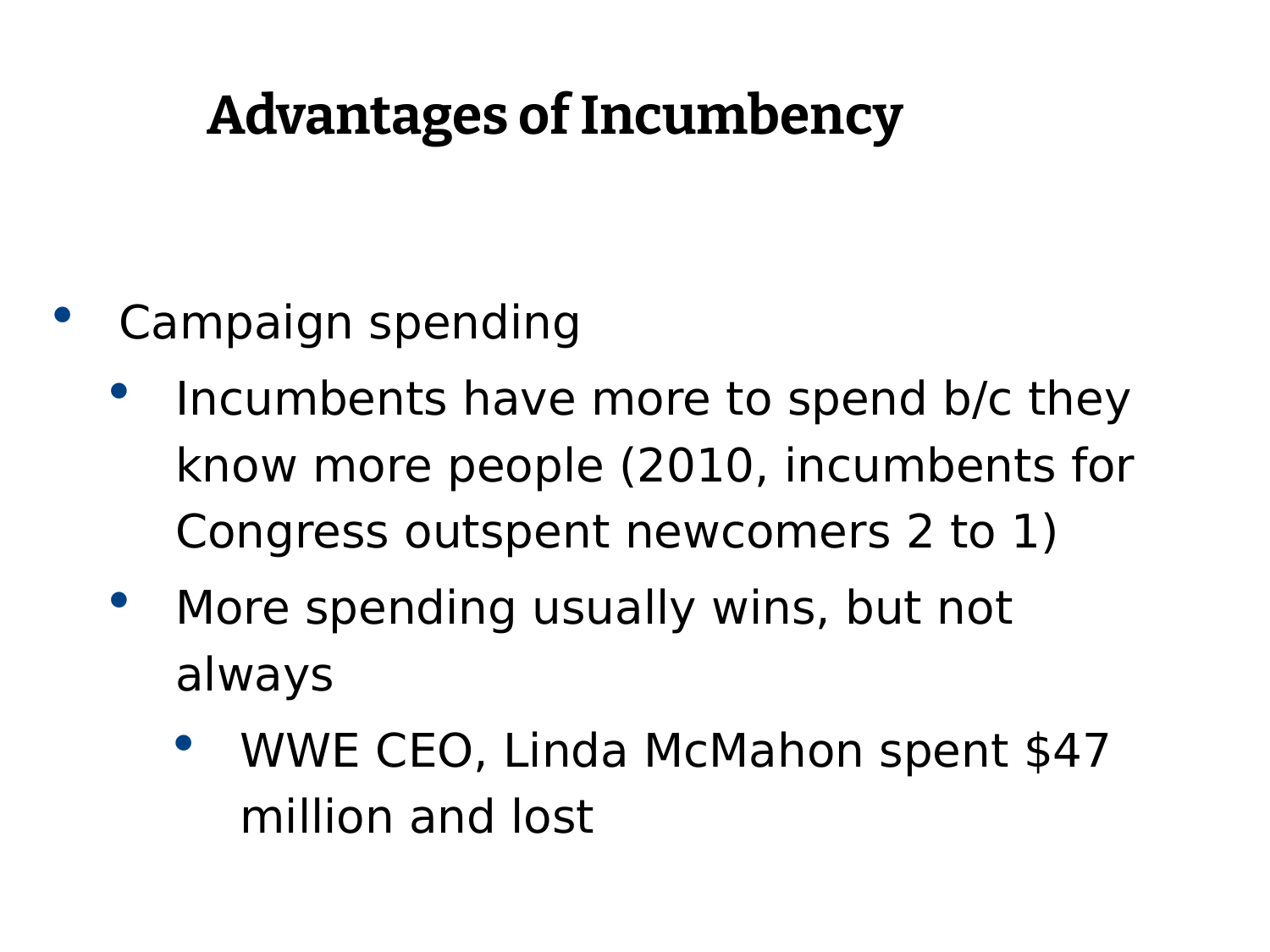

11.2
Advantages of Incumbency
Campaign spending
Incumbents have more to spend b/c they know more people (2010, incumbents for Congress outspent newcomers 2 to 1)
More spending usually wins, but not always
WWE CEO, Linda McMahon spent $47 million and lost